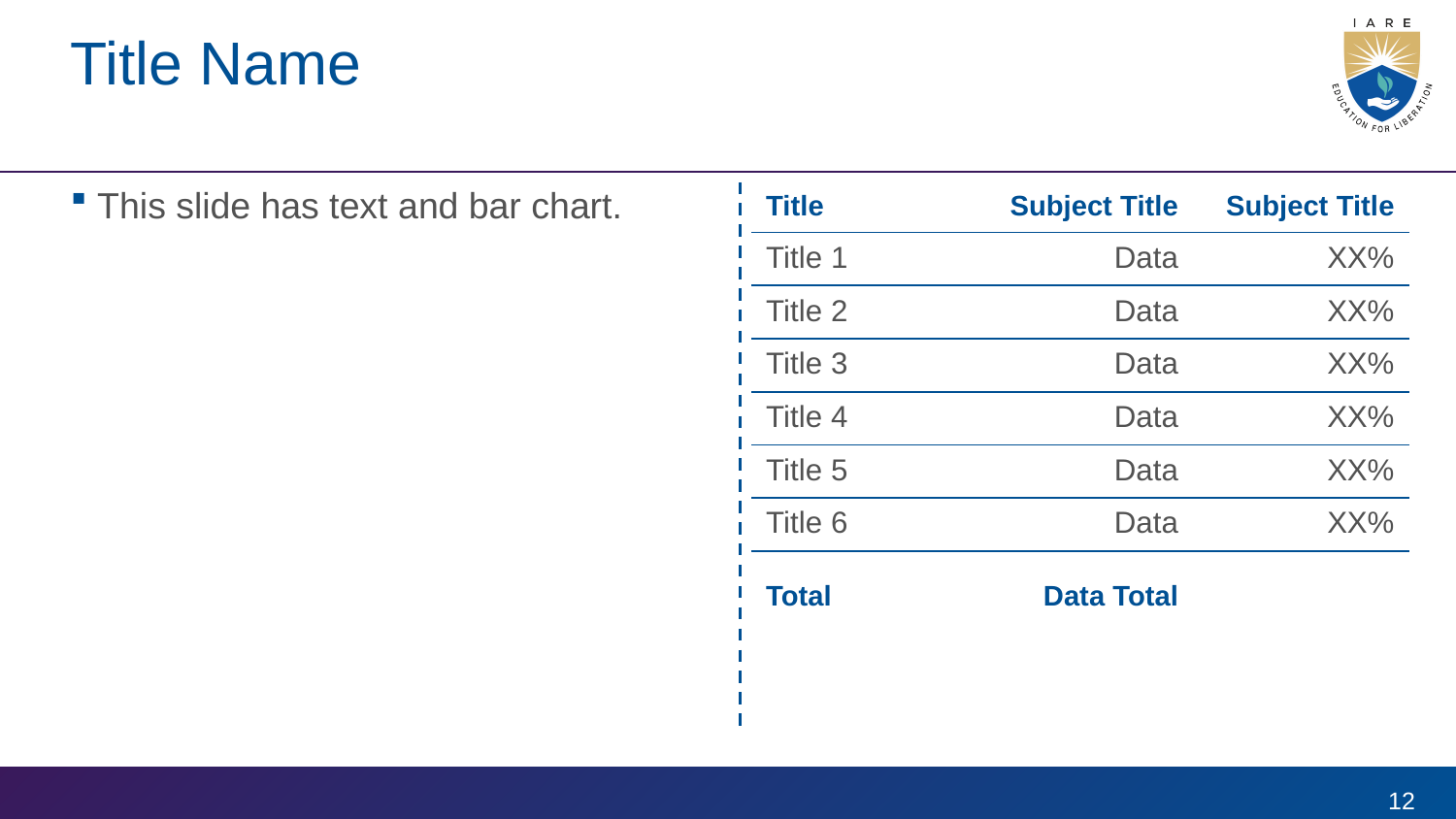

# Title Name
This slide has text and bar chart.
| Title | Subject Title | Subject Title |
| --- | --- | --- |
| Title 1 | Data | XX% |
| Title 2 | Data | XX% |
| Title 3 | Data | XX% |
| Title 4 | Data | XX% |
| Title 5 | Data | XX% |
| Title 6 | Data | XX% |
| Total | Data Total |  |
12